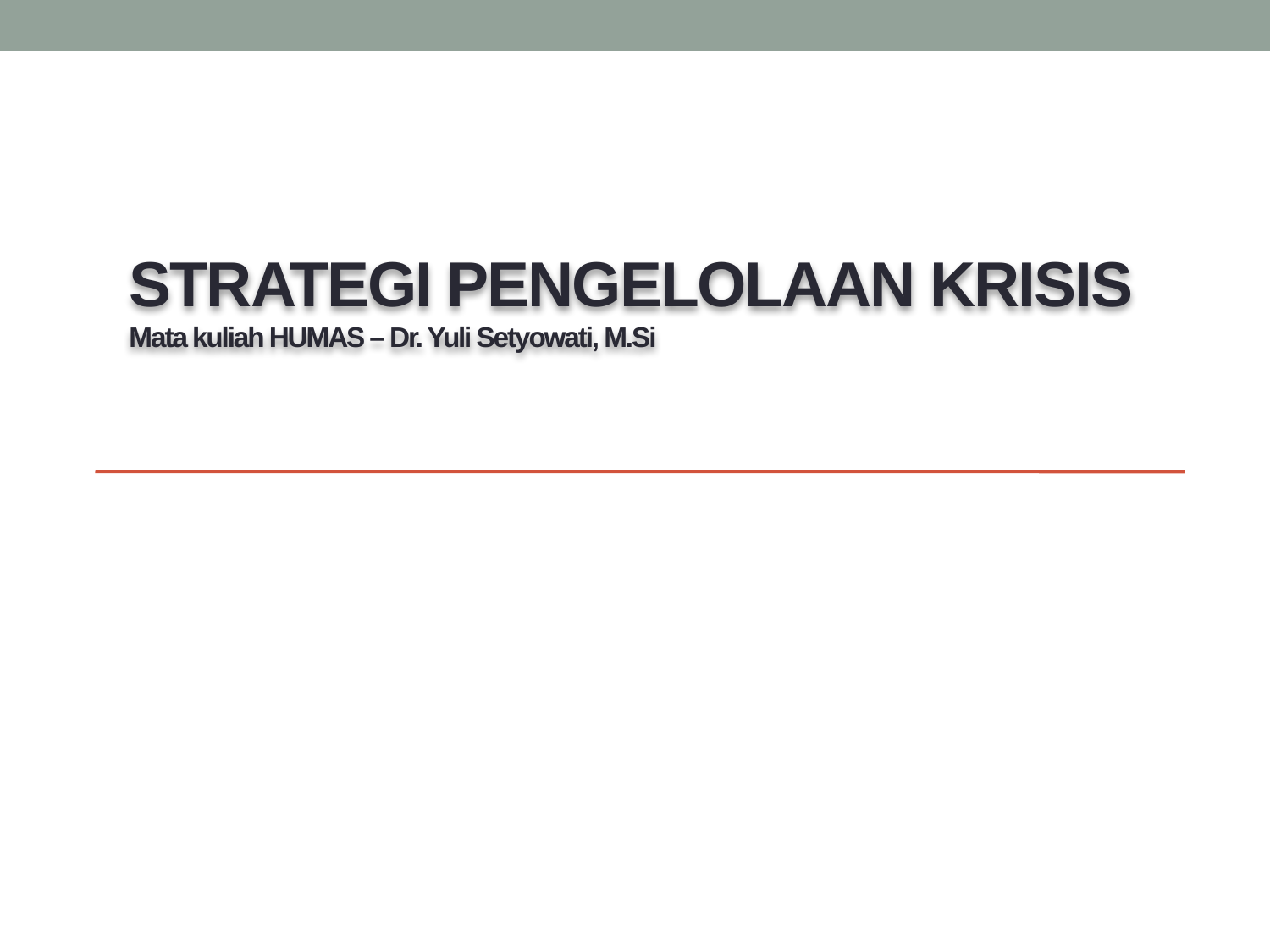

# Strategi Pengelolaan Krisis Mata kuliah HUMAS – Dr. Yuli Setyowati, M.Si